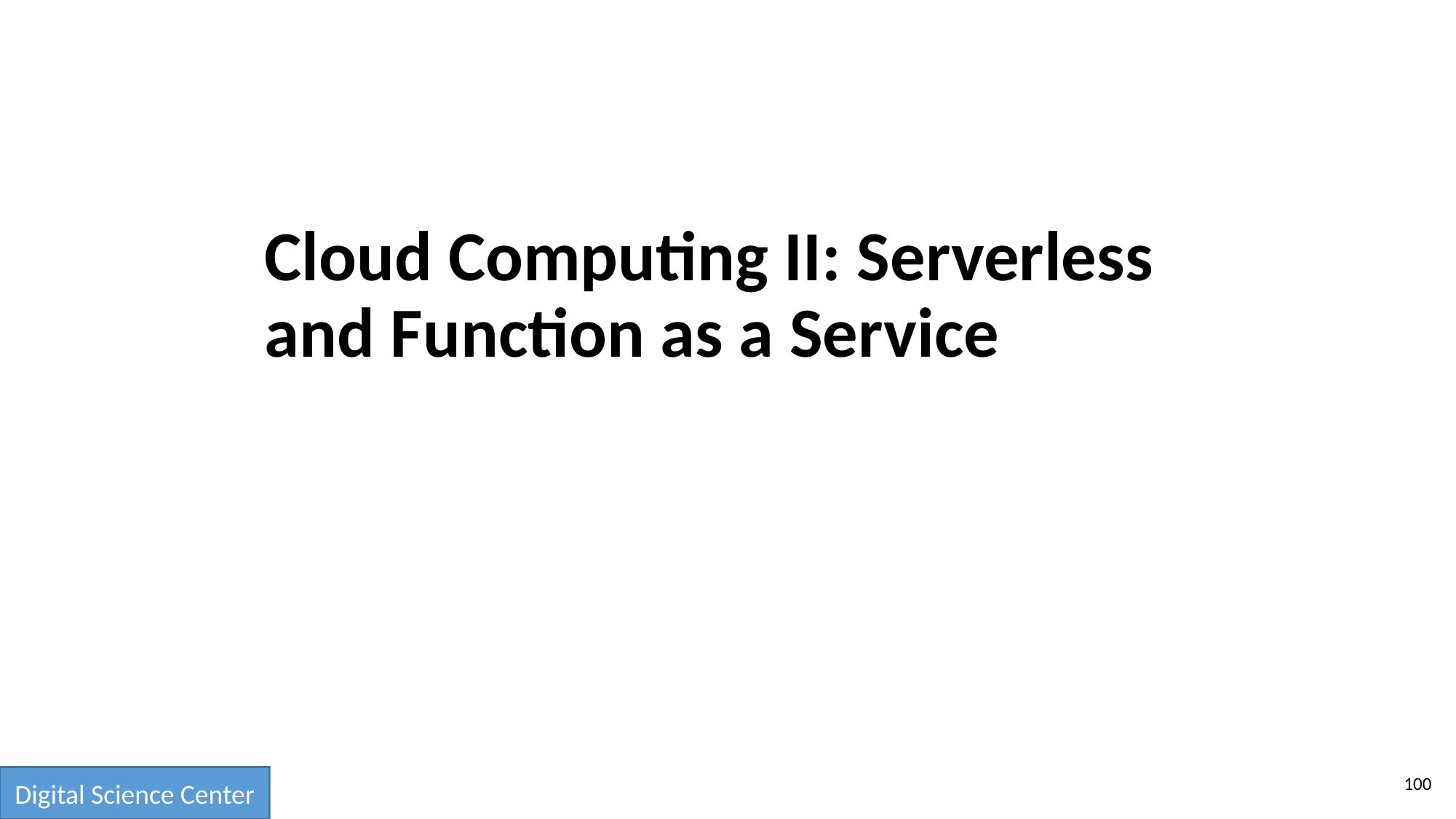

# Cloud Computing II: Serverless and Function as a Service

100